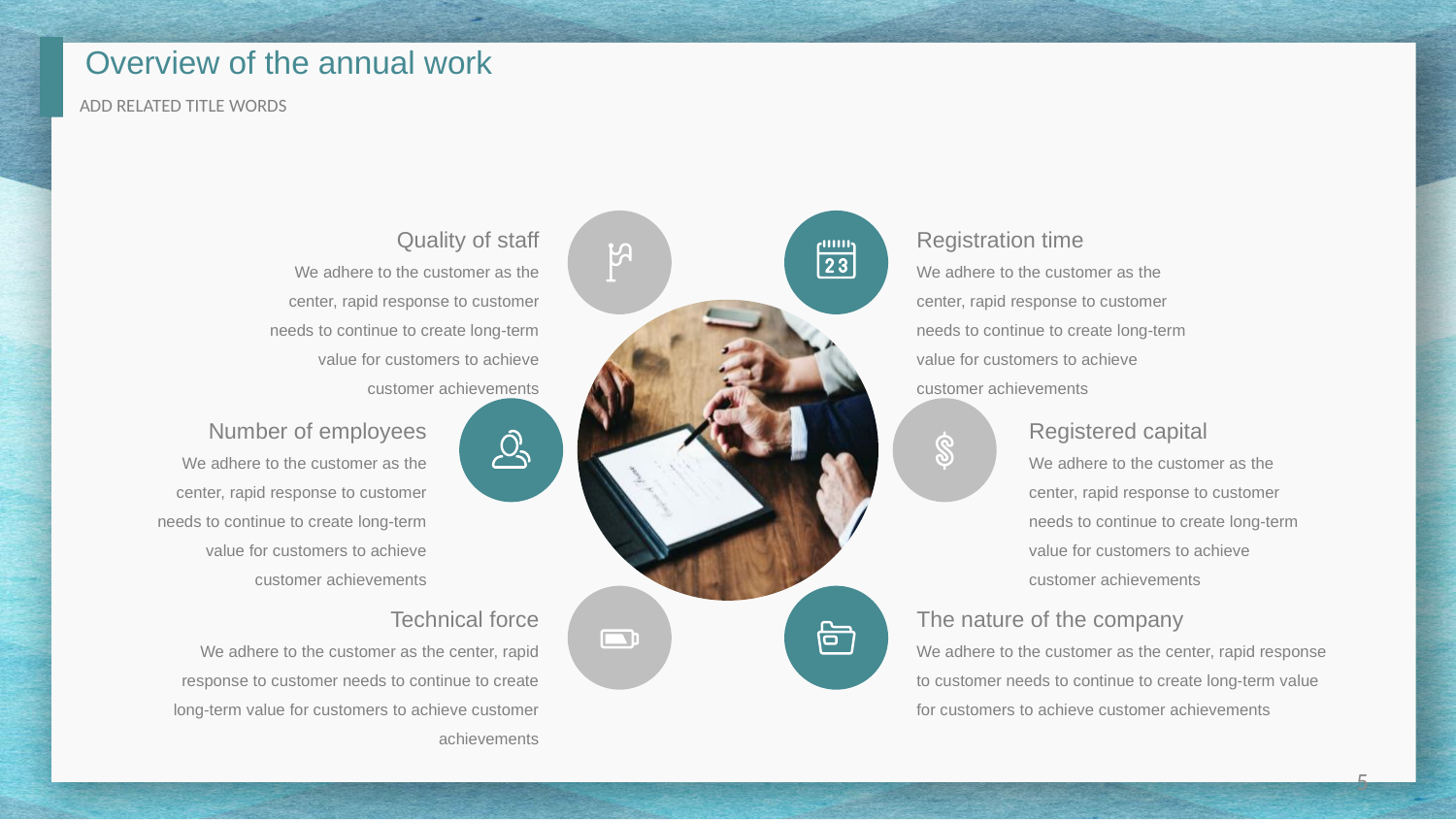

Overview of the annual work
ADD RELATED TITLE WORDS
Quality of staff
We adhere to the customer as the center, rapid response to customer needs to continue to create long-term value for customers to achieve customer achievements
Registration time
We adhere to the customer as the center, rapid response to customer needs to continue to create long-term value for customers to achieve customer achievements

Number of employees
We adhere to the customer as the center, rapid response to customer needs to continue to create long-term value for customers to achieve customer achievements

Registered capital
We adhere to the customer as the center, rapid response to customer needs to continue to create long-term value for customers to achieve customer achievements

Technical force
We adhere to the customer as the center, rapid response to customer needs to continue to create long-term value for customers to achieve customer achievements
The nature of the company
We adhere to the customer as the center, rapid response to customer needs to continue to create long-term value for customers to achieve customer achievements
5